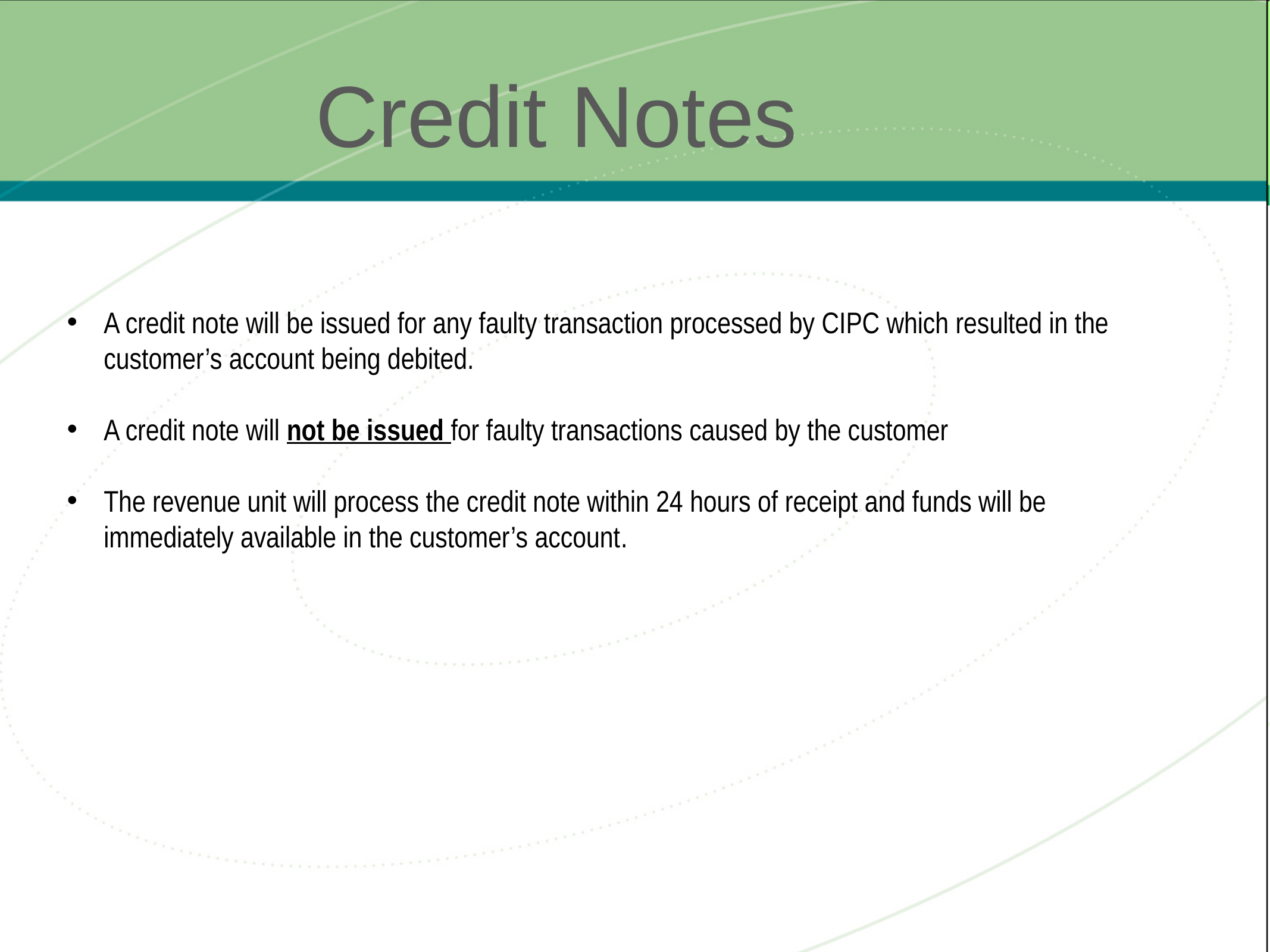

Credit Notes

A credit note will be issued for any faulty transaction processed by CIPC which resulted in the customer’s account being debited.

A credit note will not be issued for faulty transactions caused by the customer

The revenue unit will process the credit note within 24 hours of receipt and funds will be immediately available in the customer’s account.